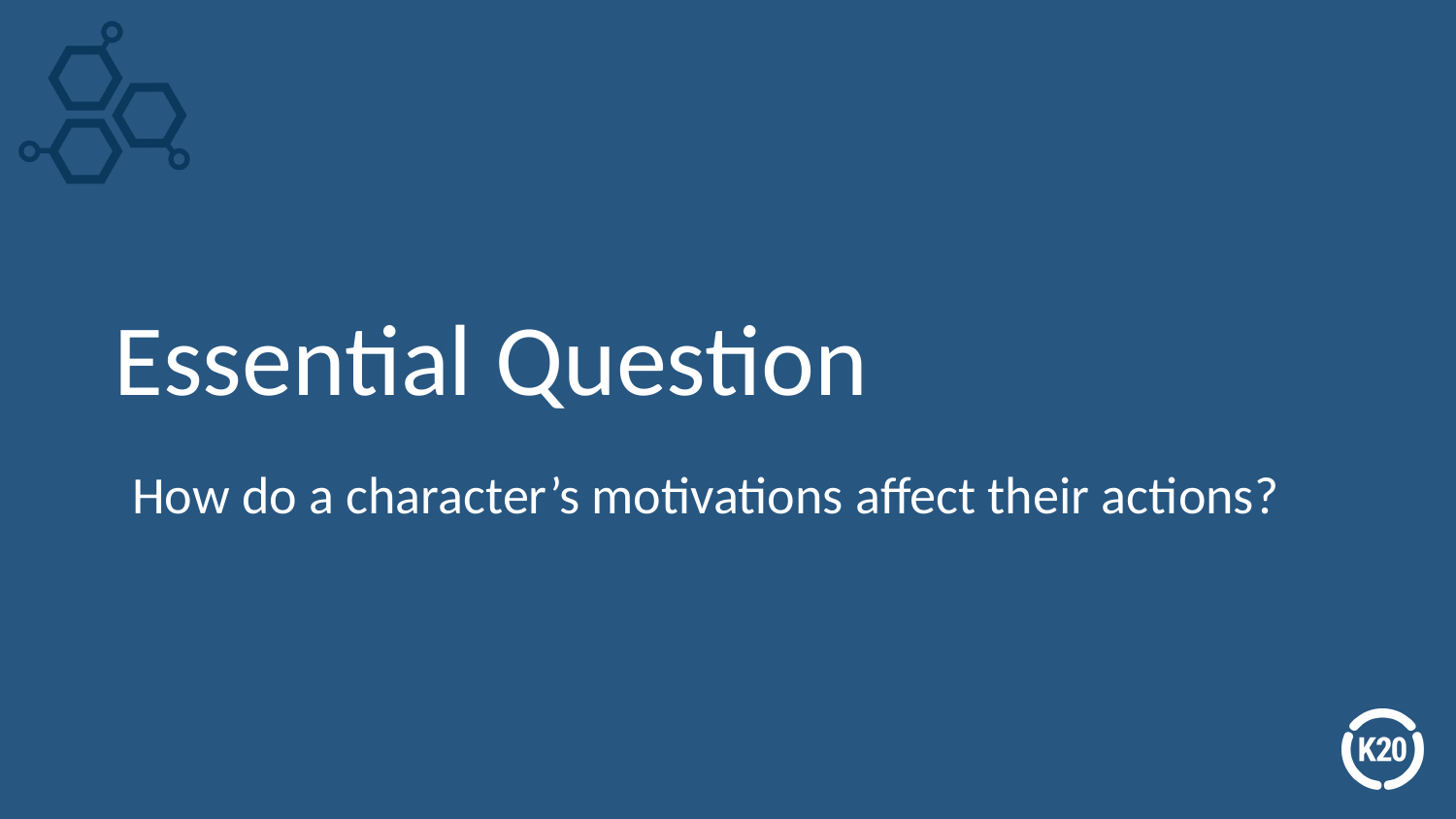

# Essential Question
How do a character’s motivations affect their actions?